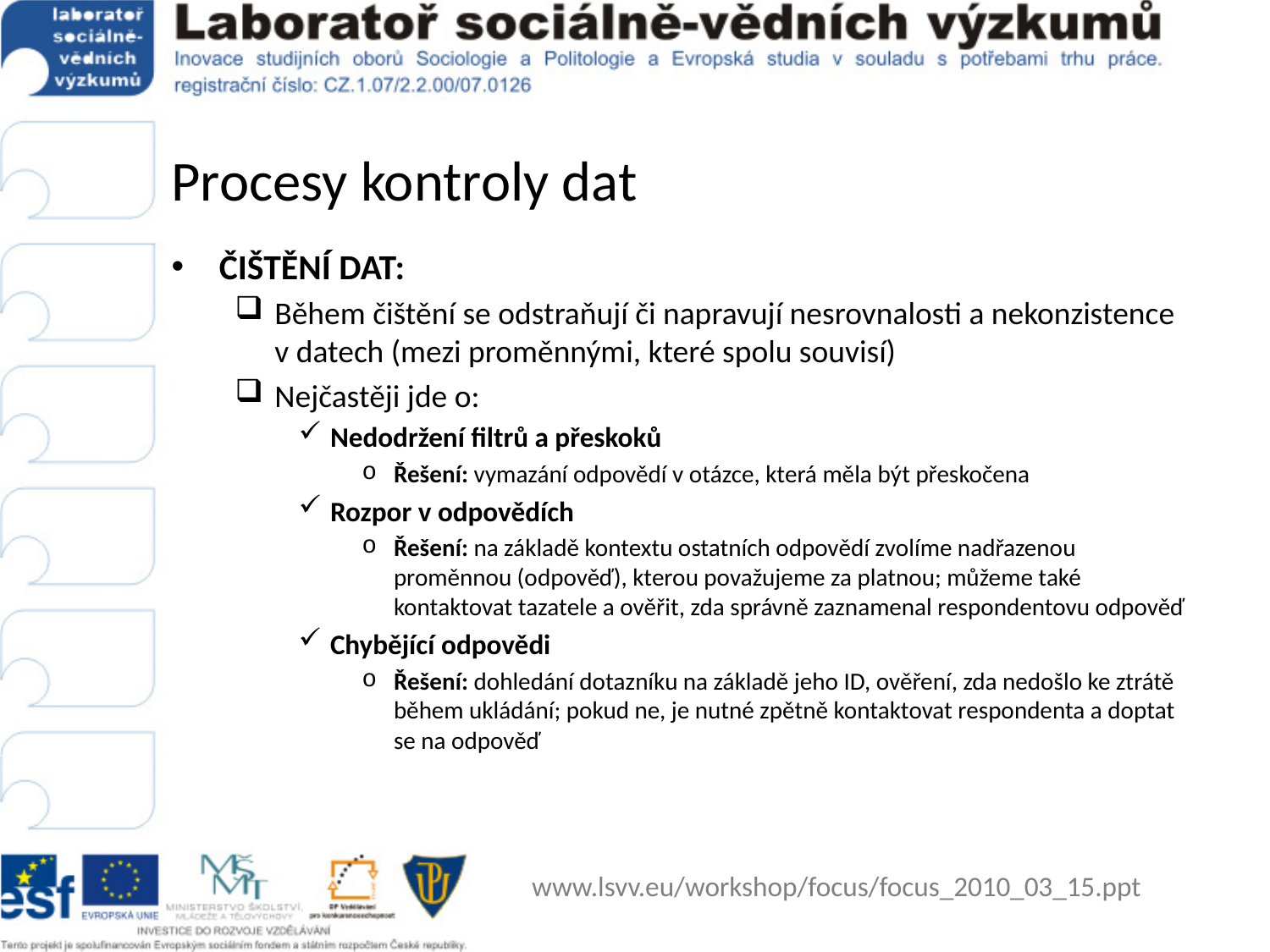

# Procesy kontroly dat
ČIŠTĚNÍ DAT:
Během čištění se odstraňují či napravují nesrovnalosti a nekonzistence v datech (mezi proměnnými, které spolu souvisí)
Nejčastěji jde o:
Nedodržení filtrů a přeskoků
Řešení: vymazání odpovědí v otázce, která měla být přeskočena
Rozpor v odpovědích
Řešení: na základě kontextu ostatních odpovědí zvolíme nadřazenou proměnnou (odpověď), kterou považujeme za platnou; můžeme také kontaktovat tazatele a ověřit, zda správně zaznamenal respondentovu odpověď
Chybějící odpovědi
Řešení: dohledání dotazníku na základě jeho ID, ověření, zda nedošlo ke ztrátě během ukládání; pokud ne, je nutné zpětně kontaktovat respondenta a doptat se na odpověď
www.lsvv.eu/workshop/focus/focus_2010_03_15.ppt